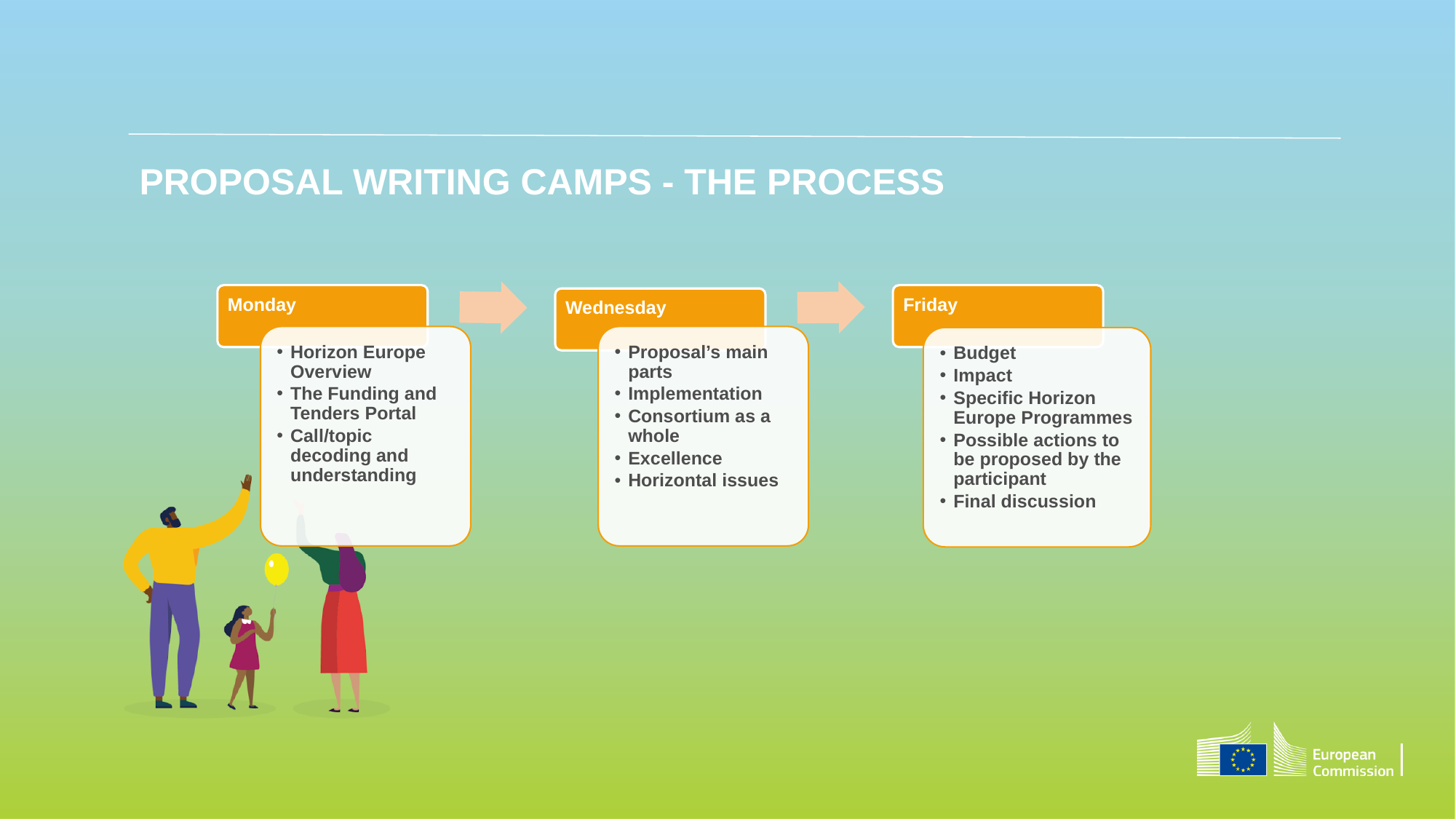

PROPOSAL WRITING CAMPS - THE PROCESS

Monday

Friday

Wednesday

Horizon Europe Overview
The Funding and Tenders Portal
Call/topic decoding and understanding
Proposal’s main parts
Implementation
Consortium as a whole
Excellence
Horizontal issues
Budget
Impact
Specific Horizon Europe Programmes
Possible actions to be proposed by the participant
Final discussion